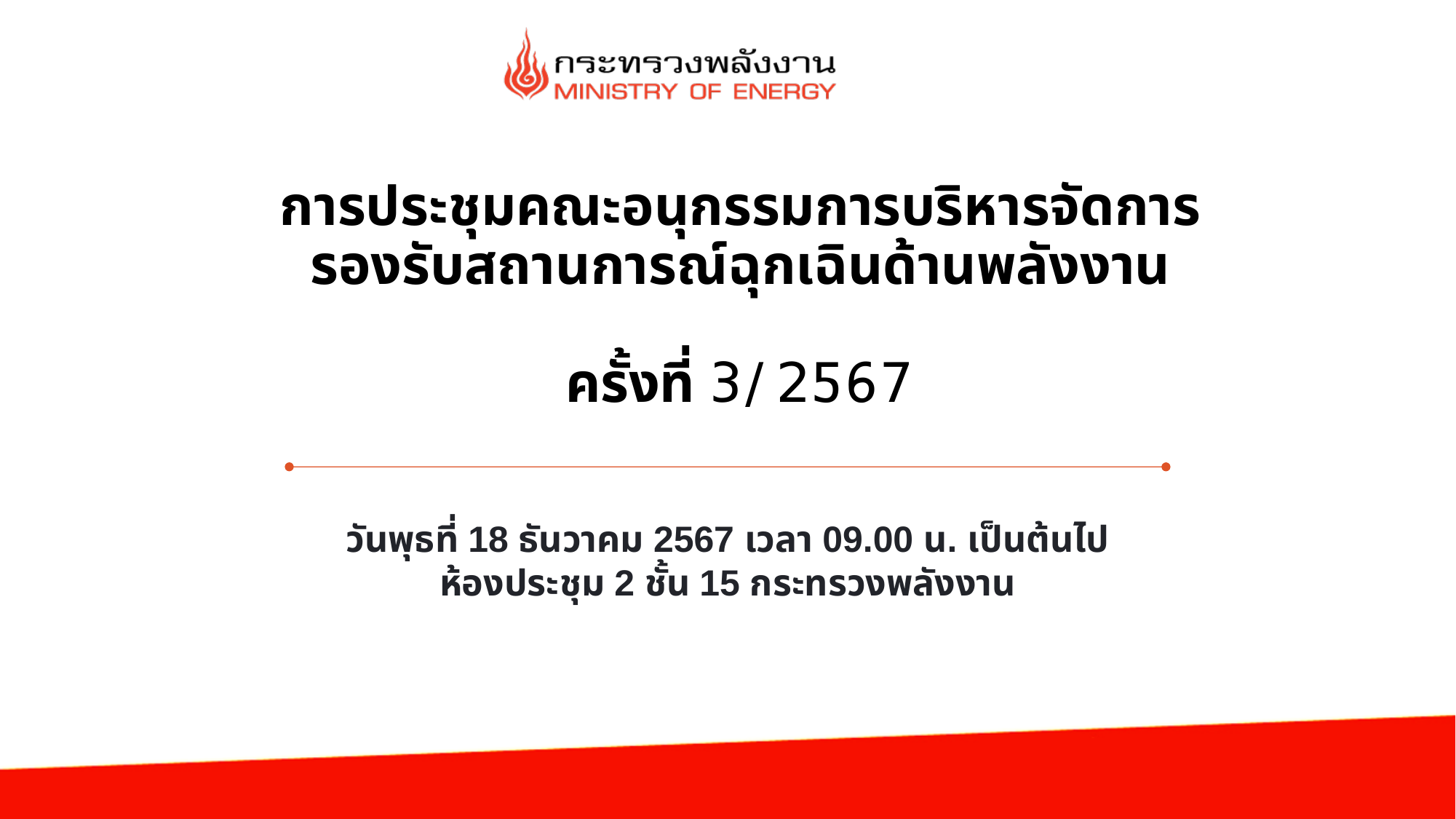

# การประชุมคณะอนุกรรมการบริหารจัดการ รองรับสถานการณ์ฉุกเฉินด้านพลังงาน ครั้งที่ 3/2567
วันพุธที่ 18 ธันวาคม 2567 เวลา 09.00 น. เป็นต้นไป
ห้องประชุม 2 ชั้น 15 กระทรวงพลังงาน

1